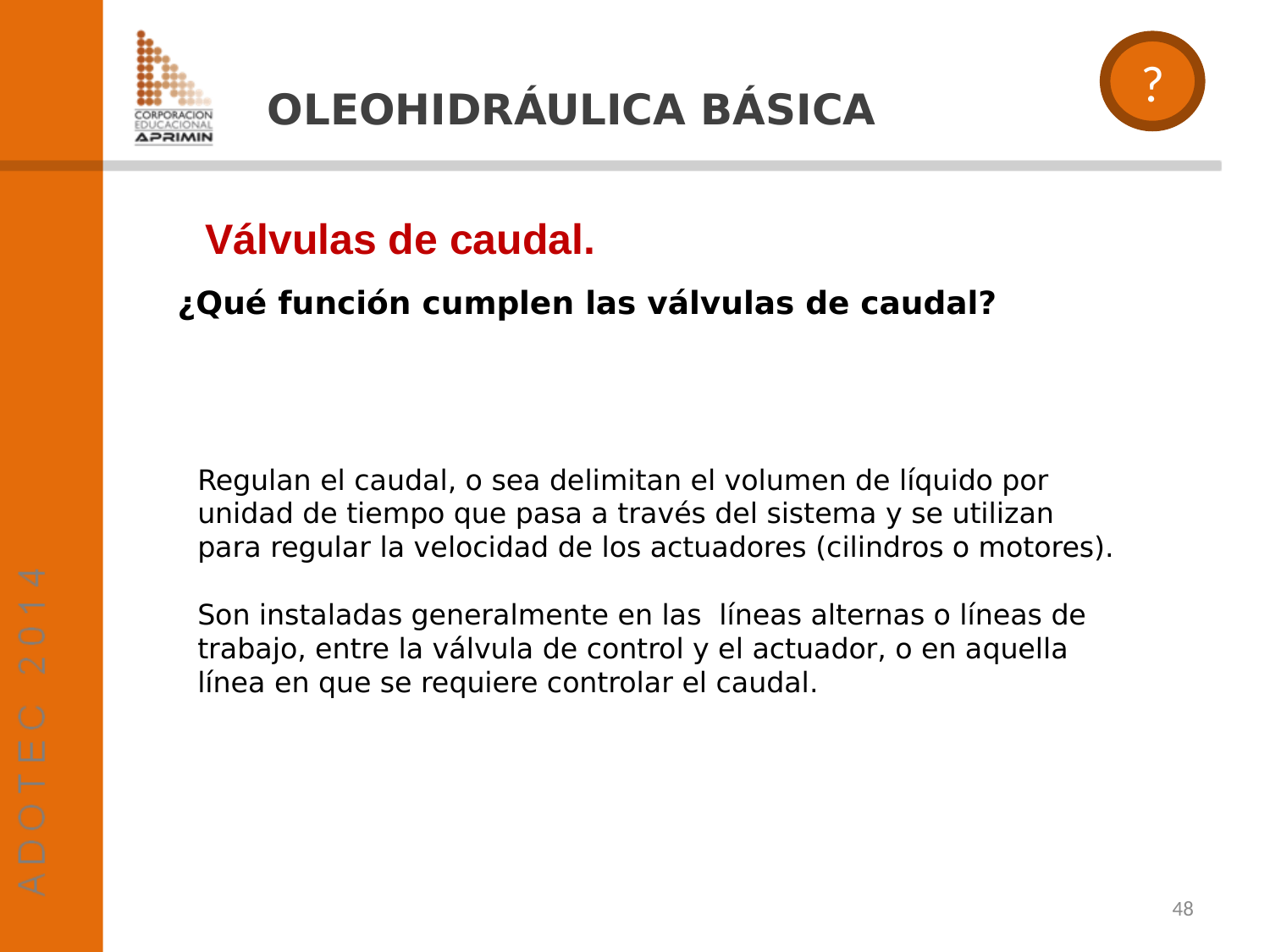

?
OLEOHIDRÁULICA BÁSICA
Válvulas de caudal.
¿Qué función cumplen las válvulas de caudal?
Regulan el caudal, o sea delimitan el volumen de líquido por unidad de tiempo que pasa a través del sistema y se utilizan para regular la velocidad de los actuadores (cilindros o motores).

Son instaladas generalmente en las  líneas alternas o líneas de trabajo, entre la válvula de control y el actuador, o en aquella línea en que se requiere controlar el caudal.
48